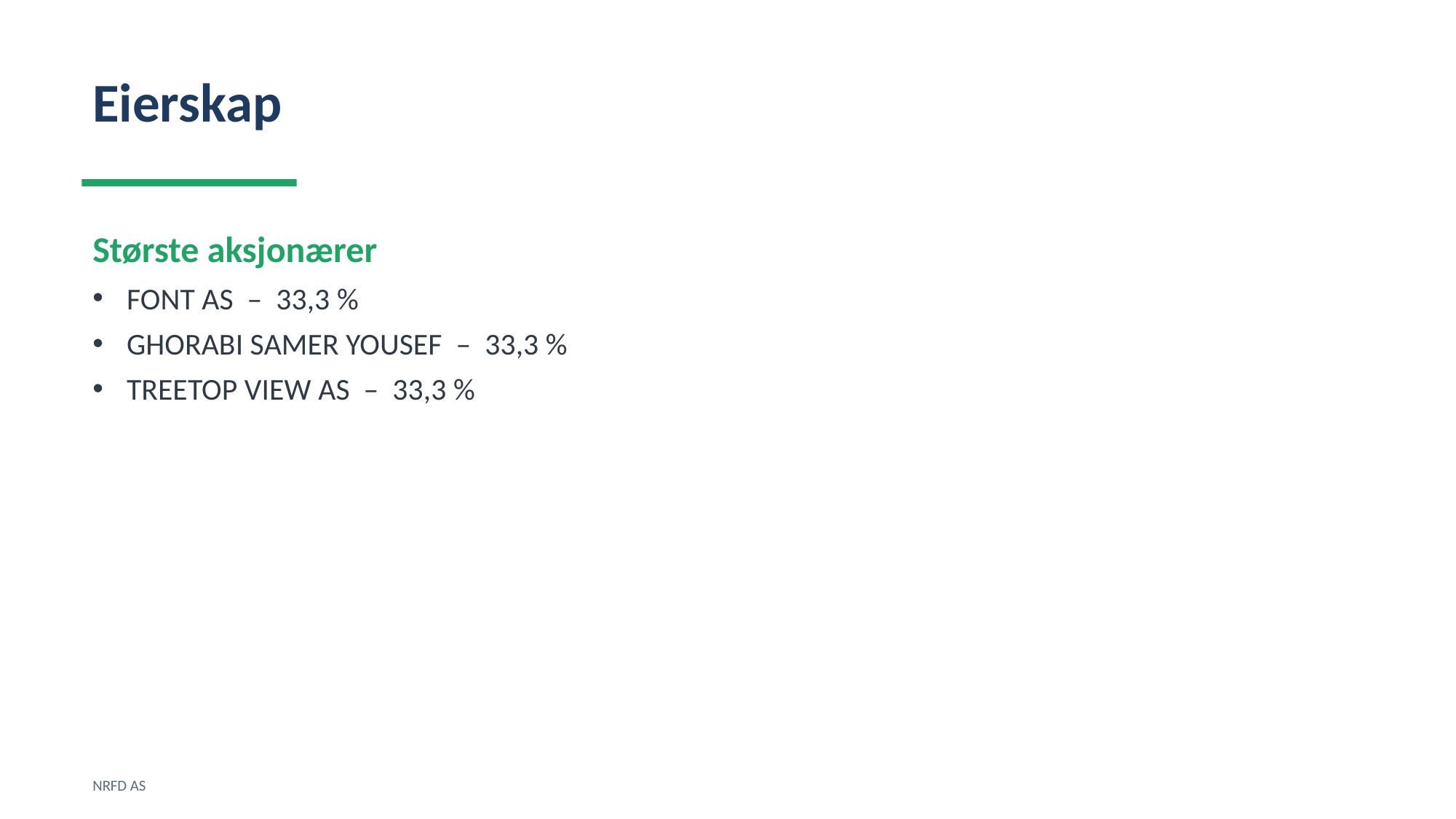

Eierskap

Største aksjonærer
FONT AS  –  33,3 %
GHORABI SAMER YOUSEF  –  33,3 %
TREETOP VIEW AS  –  33,3 %
NRFD AS